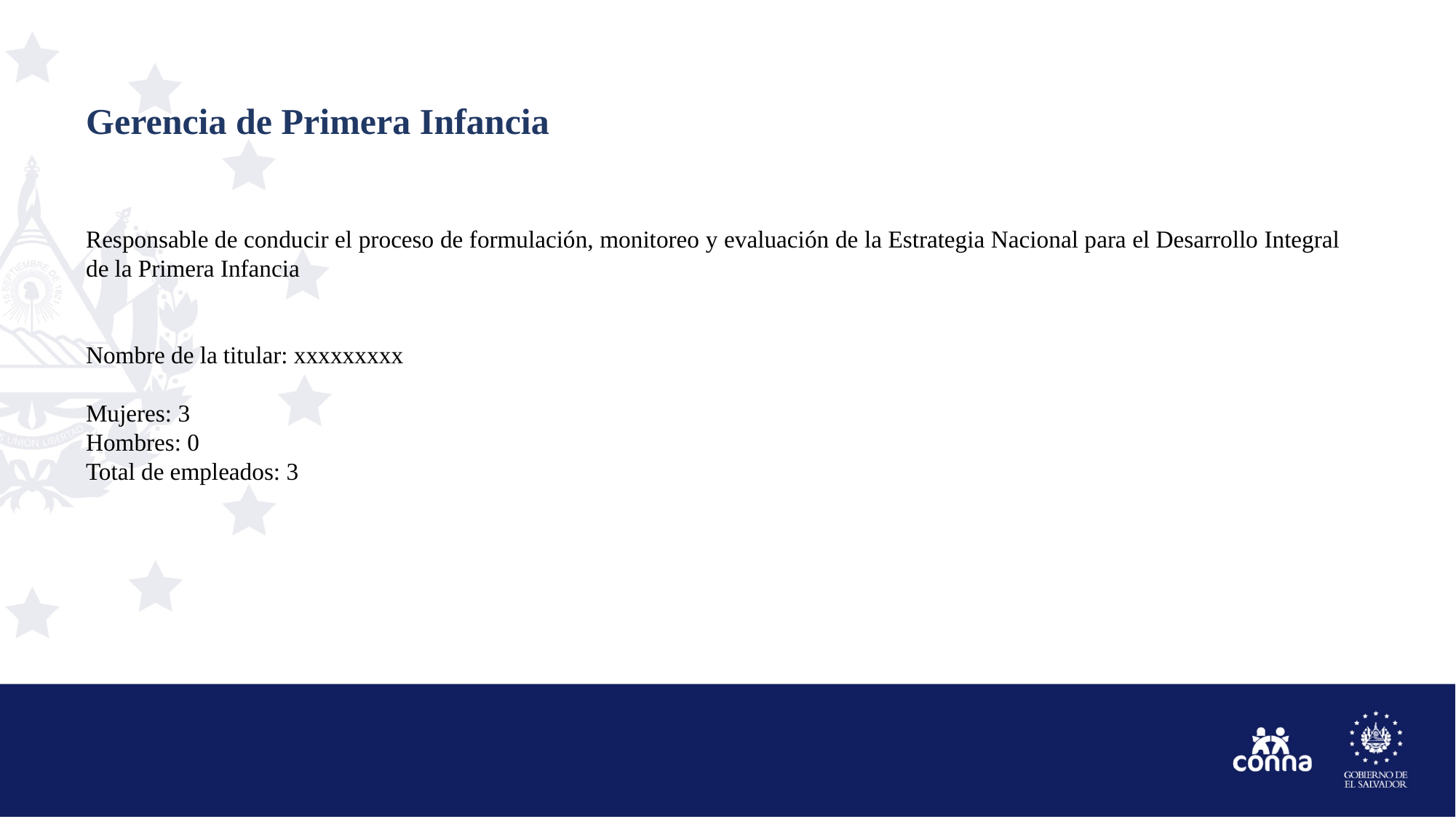

# Gerencia de Primera Infancia
Responsable de conducir el proceso de formulación, monitoreo y evaluación de la Estrategia Nacional para el Desarrollo Integral de la Primera Infancia

Nombre de la titular: xxxxxxxxx

Mujeres: 3
Hombres: 0
Total de empleados: 3